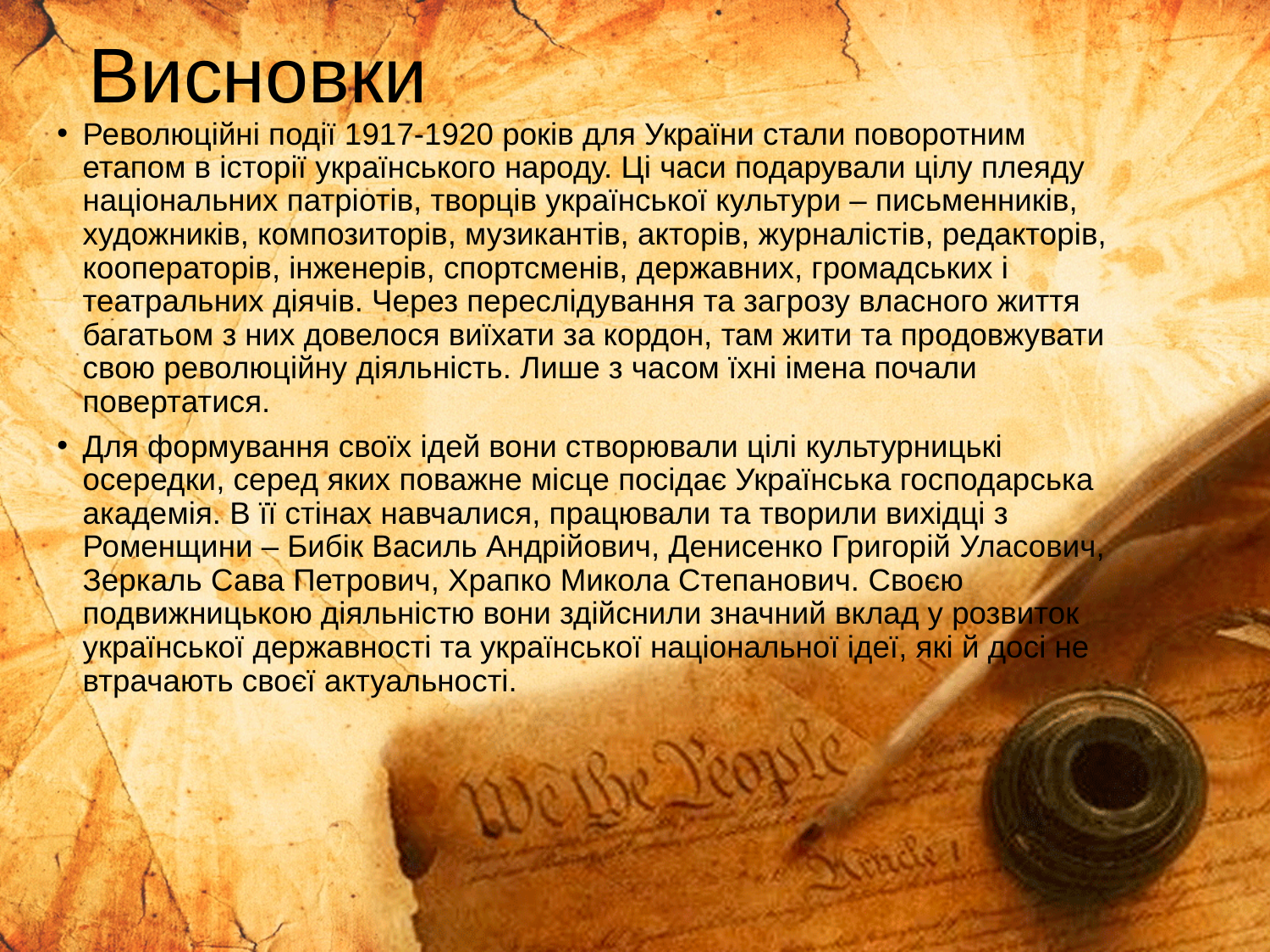

# Висновки
Революційні події 1917-1920 років для України стали поворотним етапом в історії українського народу. Ці часи подарували цілу плеяду національних патріотів, творців української культури – письменників, художників, композиторів, музикантів, акторів, журналістів, редакторів, кооператорів, інженерів, спортсменів, державних, громадських і театральних діячів. Через переслідування та загрозу власного життя багатьом з них довелося виїхати за кордон, там жити та продовжувати свою революційну діяльність. Лише з часом їхні імена почали повертатися.
Для формування своїх ідей вони створювали цілі культурницькі осередки, серед яких поважне місце посідає Українська господарська академія. В її стінах навчалися, працювали та творили вихідці з Роменщини – Бибік Василь Андрійович, Денисенко Григорій Уласович, Зеркаль Сава Петрович, Храпко Микола Степанович. Своєю подвижницькою діяльністю вони здійснили значний вклад у розвиток української державності та української національної ідеї, які й досі не втрачають своєї актуальності.